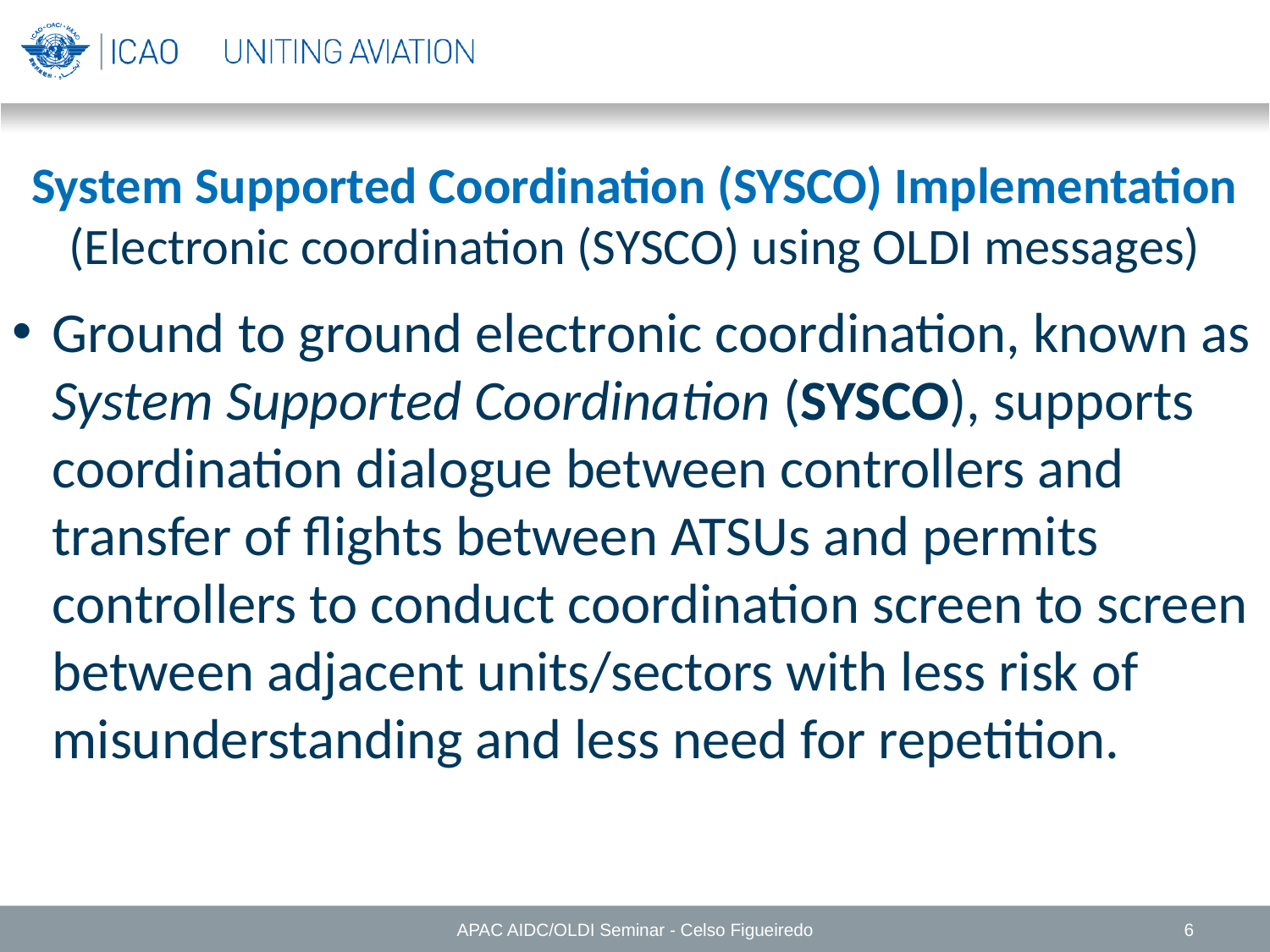

System Supported Coordination (SYSCO) Implementation
(Electronic coordination (SYSCO) using OLDI messages)

Ground to ground electronic coordination, known as System Supported Coordination (SYSCO), supports coordination dialogue between controllers and transfer of flights between ATSUs and permits controllers to conduct coordination screen to screen between adjacent units/sectors with less risk of misunderstanding and less need for repetition.
APAC AIDC/OLDI Seminar - Celso Figueiredo
6